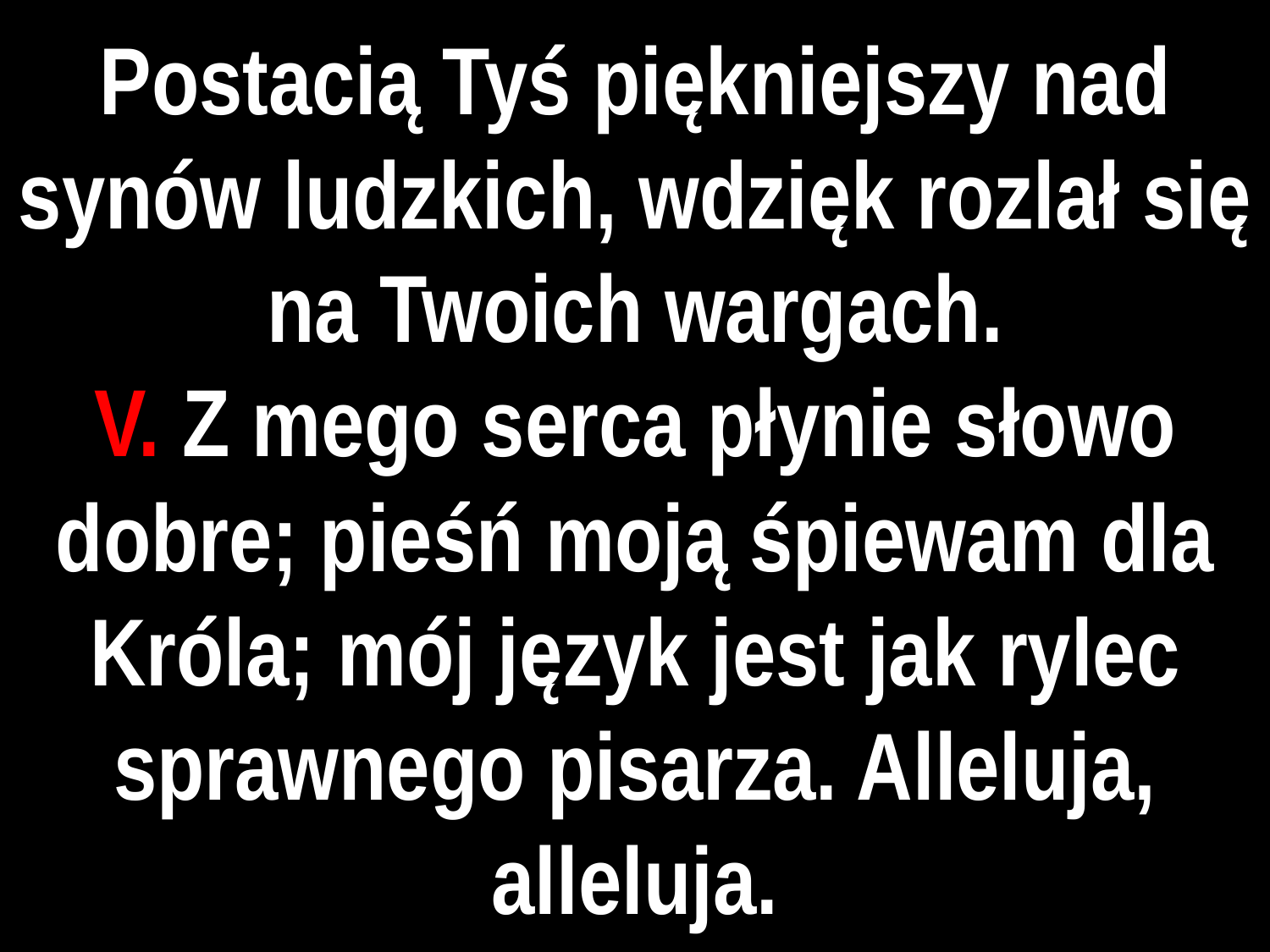

# Postacią Tyś piękniejszy nad synów ludzkich, wdzięk rozlał się na Twoich wargach.
V. Z mego serca płynie słowo dobre; pieśń moją śpiewam dla Króla; mój język jest jak rylec sprawnego pisarza. Alleluja, alleluja.